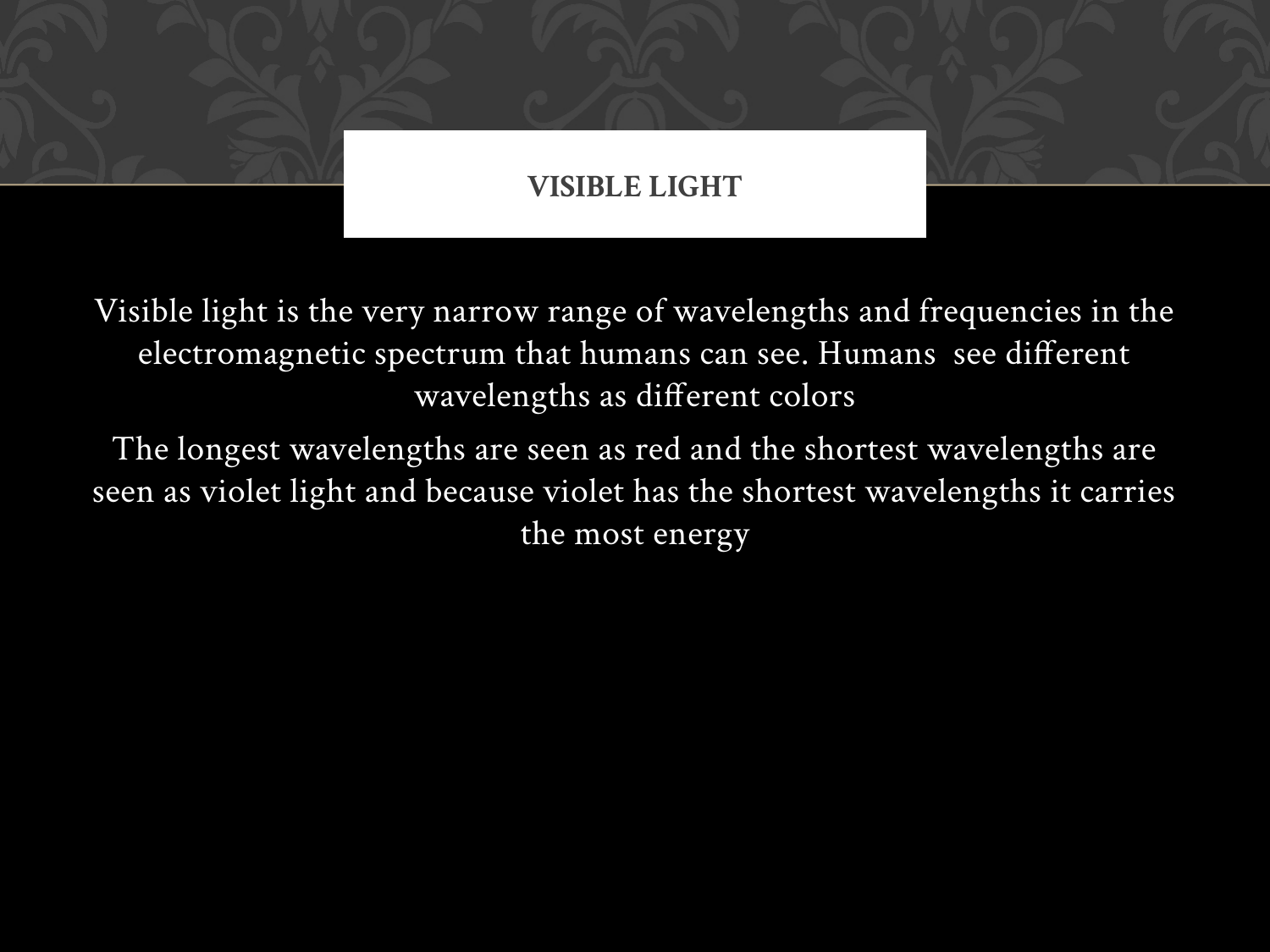

# Visible light
Visible light is the very narrow range of wavelengths and frequencies in the electromagnetic spectrum that humans can see. Humans  see different wavelengths as different colors
The longest wavelengths are seen as red and the shortest wavelengths are seen as violet light and because violet has the shortest wavelengths it carries the most energy